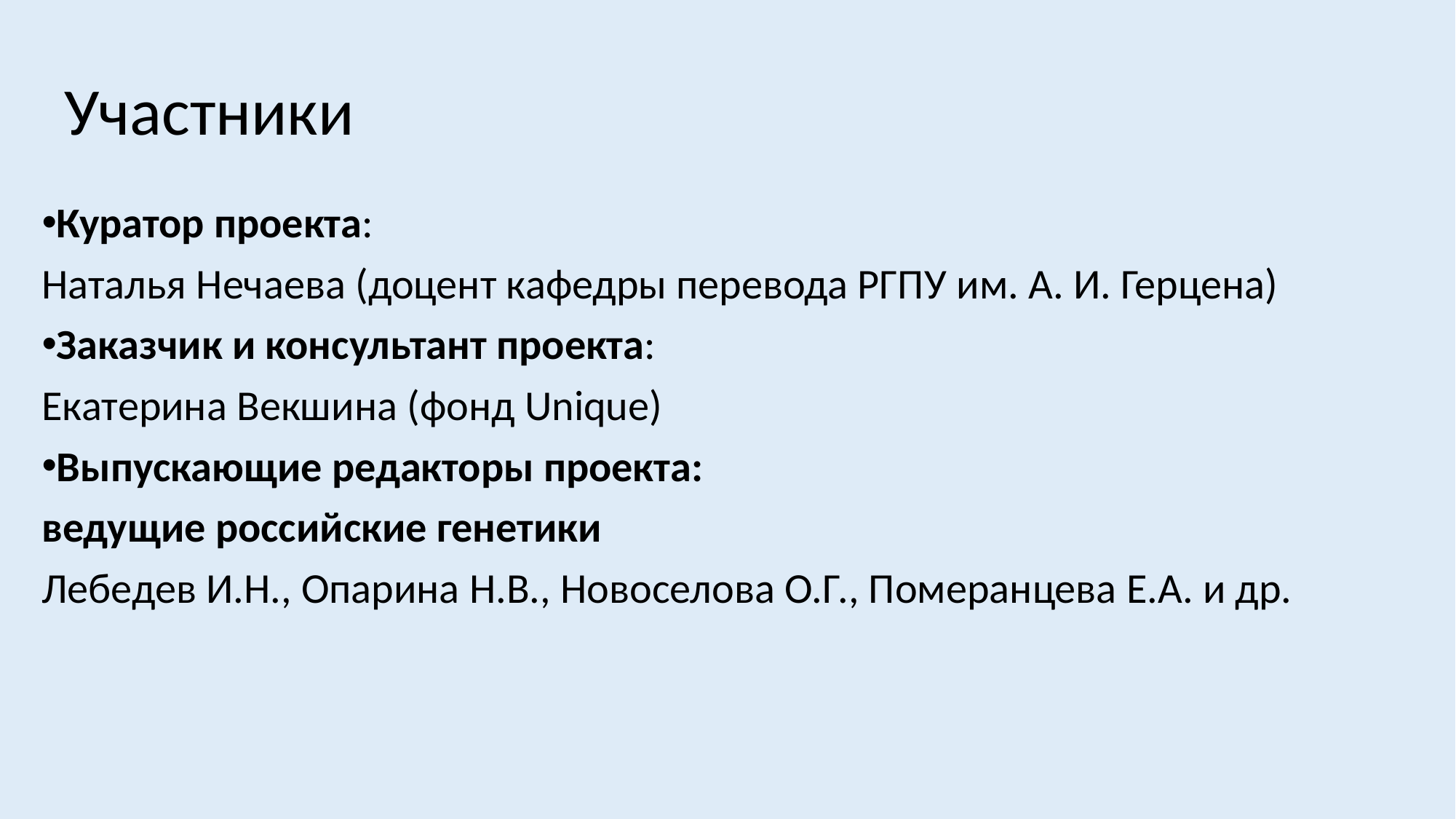

# Участники
Куратор проекта:
Наталья Нечаева (доцент кафедры перевода РГПУ им. А. И. Герцена)
Заказчик и консультант проекта:
Екатерина Векшина (фонд Unique)
Выпускающие редакторы проекта:
ведущие российские генетики
Лебедев И.Н., Опарина Н.В., Новоселова О.Г., Померанцева Е.А. и др.